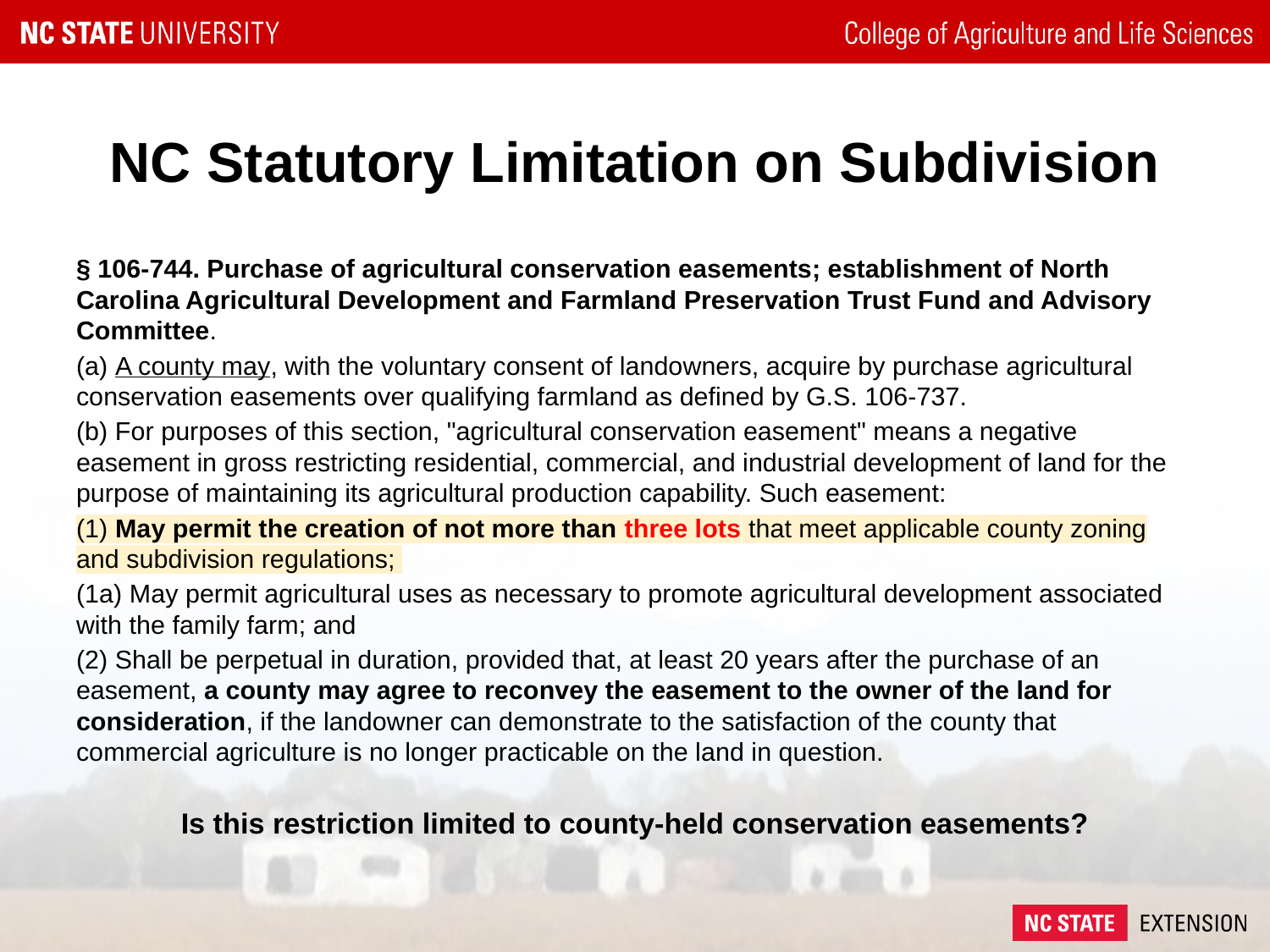

# NC Statutory Limitation on Subdivision
§ 106-744. Purchase of agricultural conservation easements; establishment of North Carolina Agricultural Development and Farmland Preservation Trust Fund and Advisory Committee.
(a) A county may, with the voluntary consent of landowners, acquire by purchase agricultural conservation easements over qualifying farmland as defined by G.S. 106-737.
(b) For purposes of this section, "agricultural conservation easement" means a negative easement in gross restricting residential, commercial, and industrial development of land for the purpose of maintaining its agricultural production capability. Such easement:
(1) May permit the creation of not more than three lots that meet applicable county zoning and subdivision regulations;
(1a) May permit agricultural uses as necessary to promote agricultural development associated with the family farm; and
(2) Shall be perpetual in duration, provided that, at least 20 years after the purchase of an easement, a county may agree to reconvey the easement to the owner of the land for consideration, if the landowner can demonstrate to the satisfaction of the county that commercial agriculture is no longer practicable on the land in question.

Is this restriction limited to county-held conservation easements?